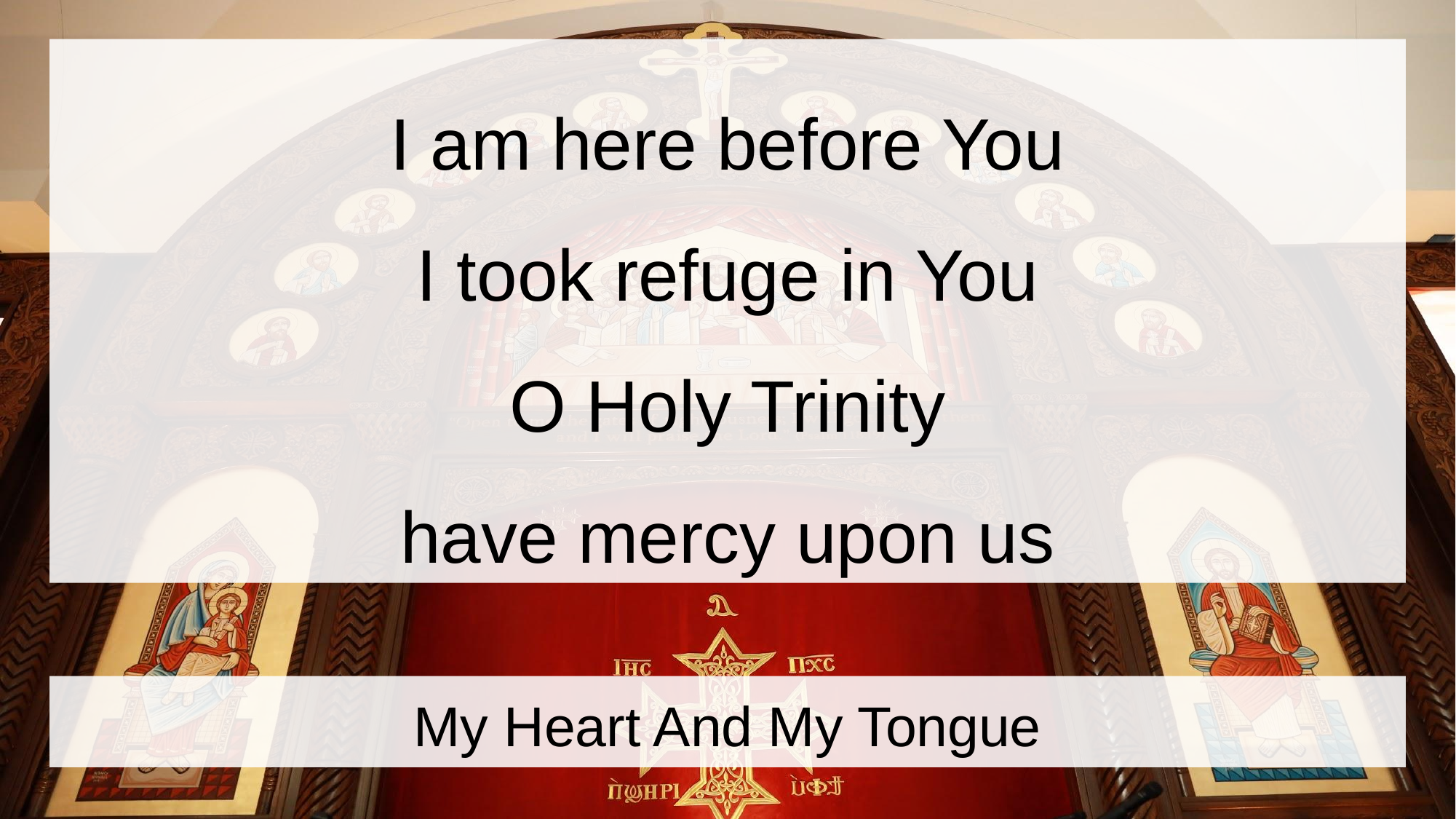

I am here before You
I took refuge in You
O Holy Trinity
have mercy upon us

# My Heart And My Tongue